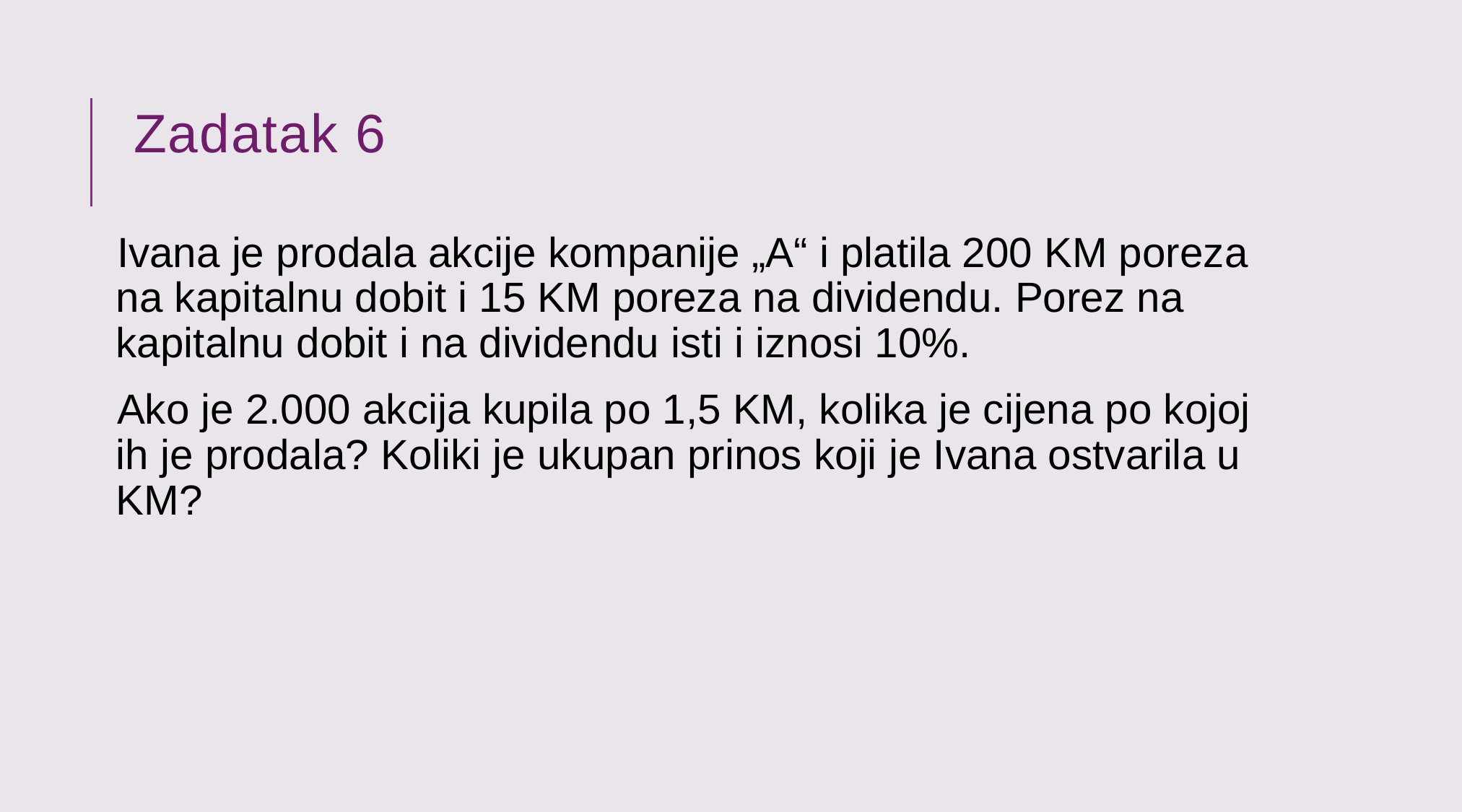

# Zadatak 6
Ivana je prodala akcije kompanije „A“ i platila 200 KM poreza na kapitalnu dobit i 15 KM poreza na dividendu. Porez na kapitalnu dobit i na dividendu isti i iznosi 10%.
Ako je 2.000 akcija kupila po 1,5 KM, kolika je cijena po kojoj ih je prodala? Koliki je ukupan prinos koji je Ivana ostvarila u KM?